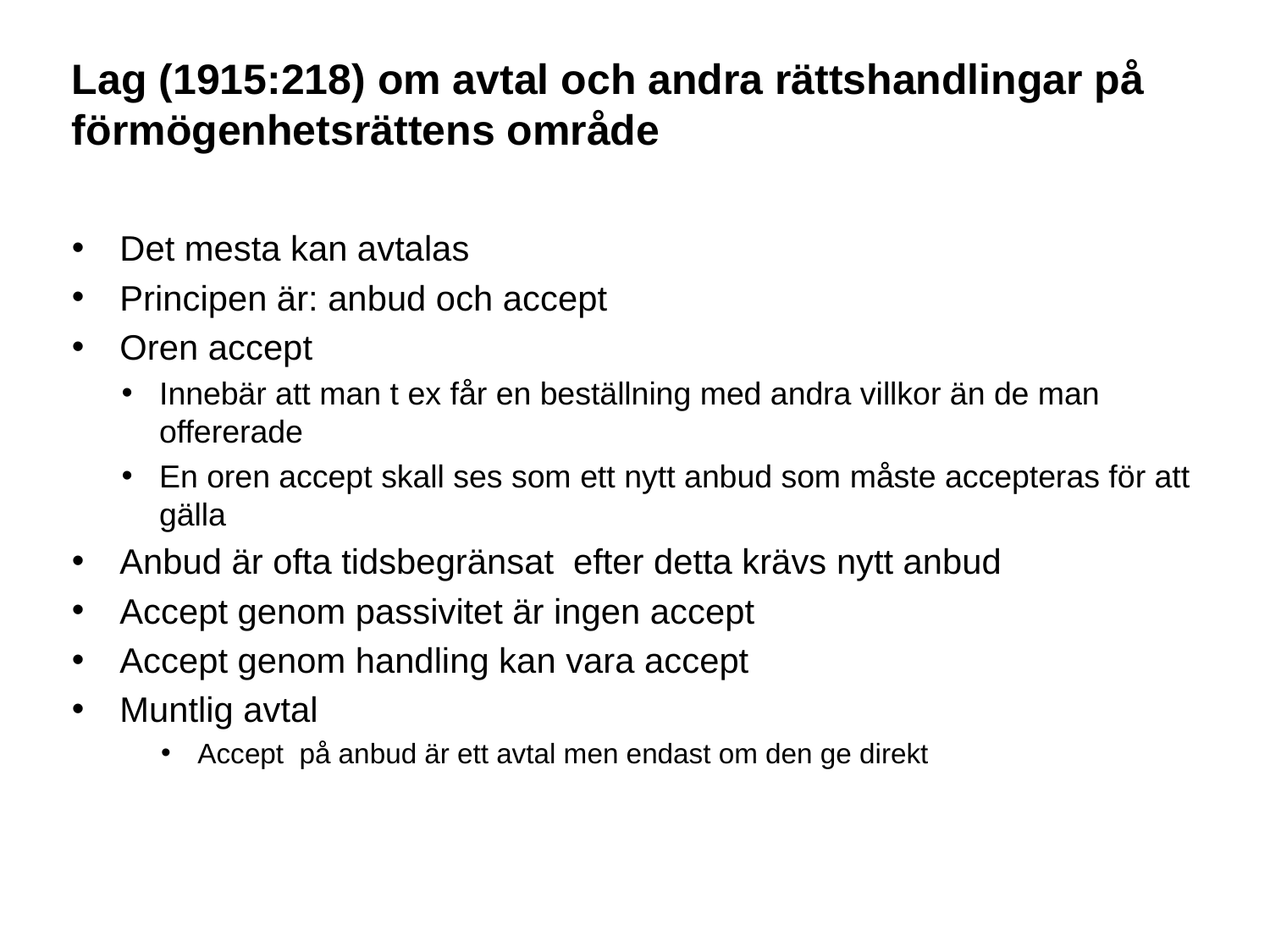

# Lag (1915:218) om avtal och andra rättshandlingar på förmögenhetsrättens område
Det mesta kan avtalas
Principen är: anbud och accept
Oren accept
Innebär att man t ex får en beställning med andra villkor än de man offererade
En oren accept skall ses som ett nytt anbud som måste accepteras för att gälla
Anbud är ofta tidsbegränsat  efter detta krävs nytt anbud
Accept genom passivitet är ingen accept
Accept genom handling kan vara accept
Muntlig avtal
Accept  på anbud är ett avtal men endast om den ge direkt